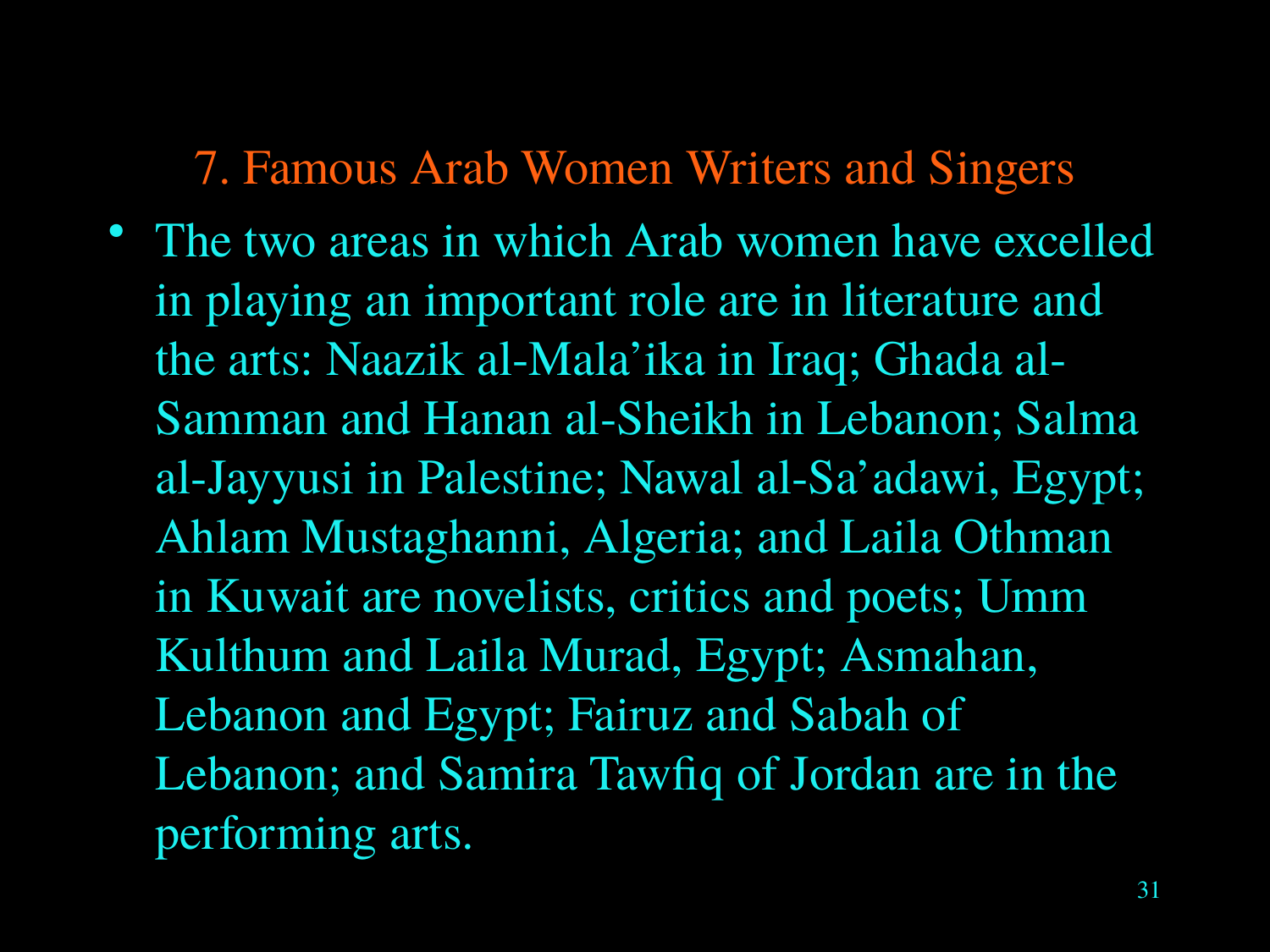

# 7. Famous Arab Women Writers and Singers
The two areas in which Arab women have excelled in playing an important role are in literature and the arts: Naazik al-Mala’ika in Iraq; Ghada al-Samman and Hanan al-Sheikh in Lebanon; Salma al-Jayyusi in Palestine; Nawal al-Sa’adawi, Egypt; Ahlam Mustaghanni, Algeria; and Laila Othman in Kuwait are novelists, critics and poets; Umm Kulthum and Laila Murad, Egypt; Asmahan, Lebanon and Egypt; Fairuz and Sabah of Lebanon; and Samira Tawfiq of Jordan are in the performing arts.
31